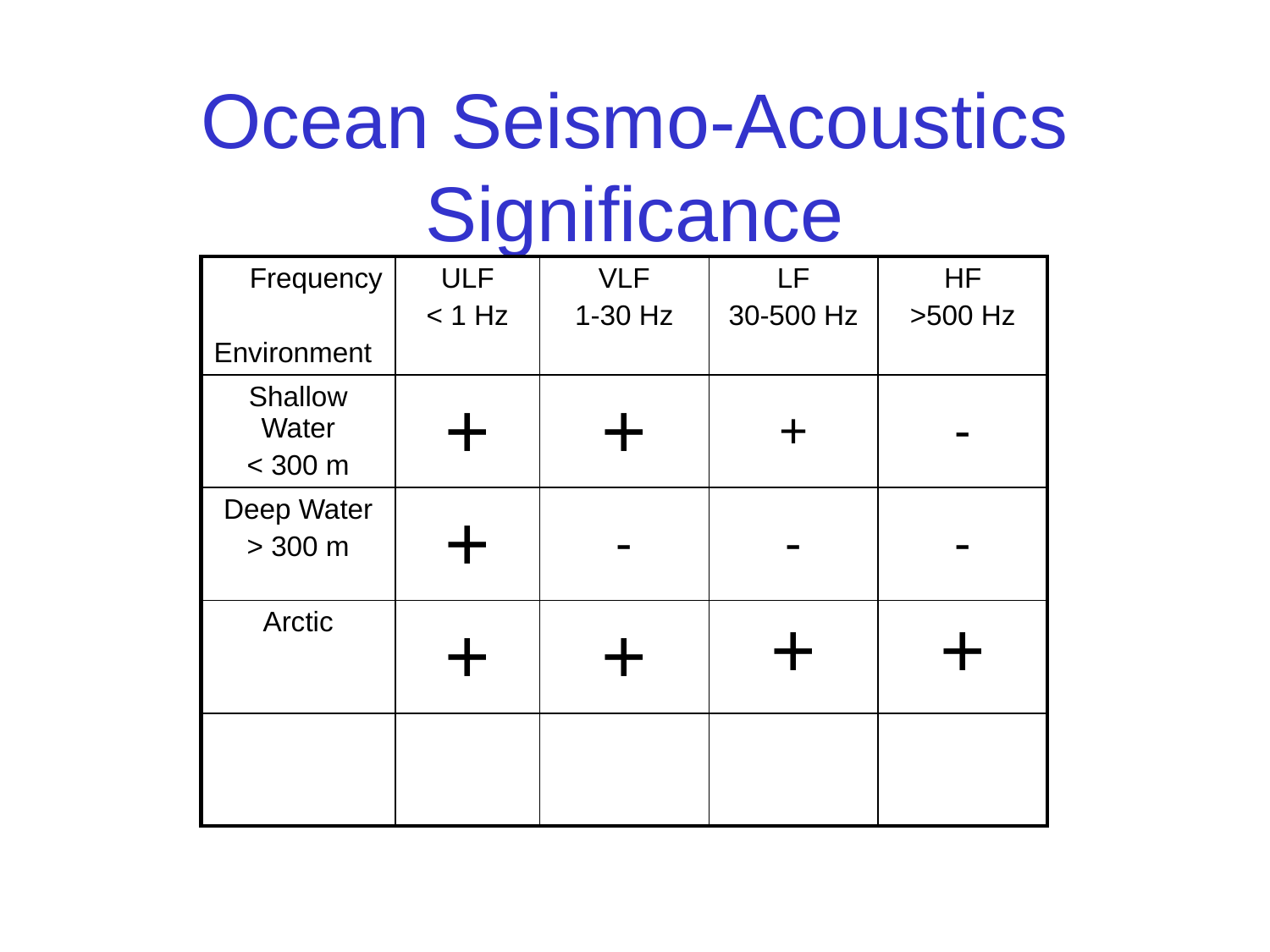

# Ocean Seismo-Acoustics Significance
| Frequency Environment | ULF < 1 Hz | VLF 1-30 Hz | LF 30-500 Hz | HF >500 Hz |
| --- | --- | --- | --- | --- |
| Shallow Water < 300 m | + | + | + | - |
| Deep Water > 300 m | + | - | - | - |
| Arctic | + | + | + | + |
|  |  |  |  |  |